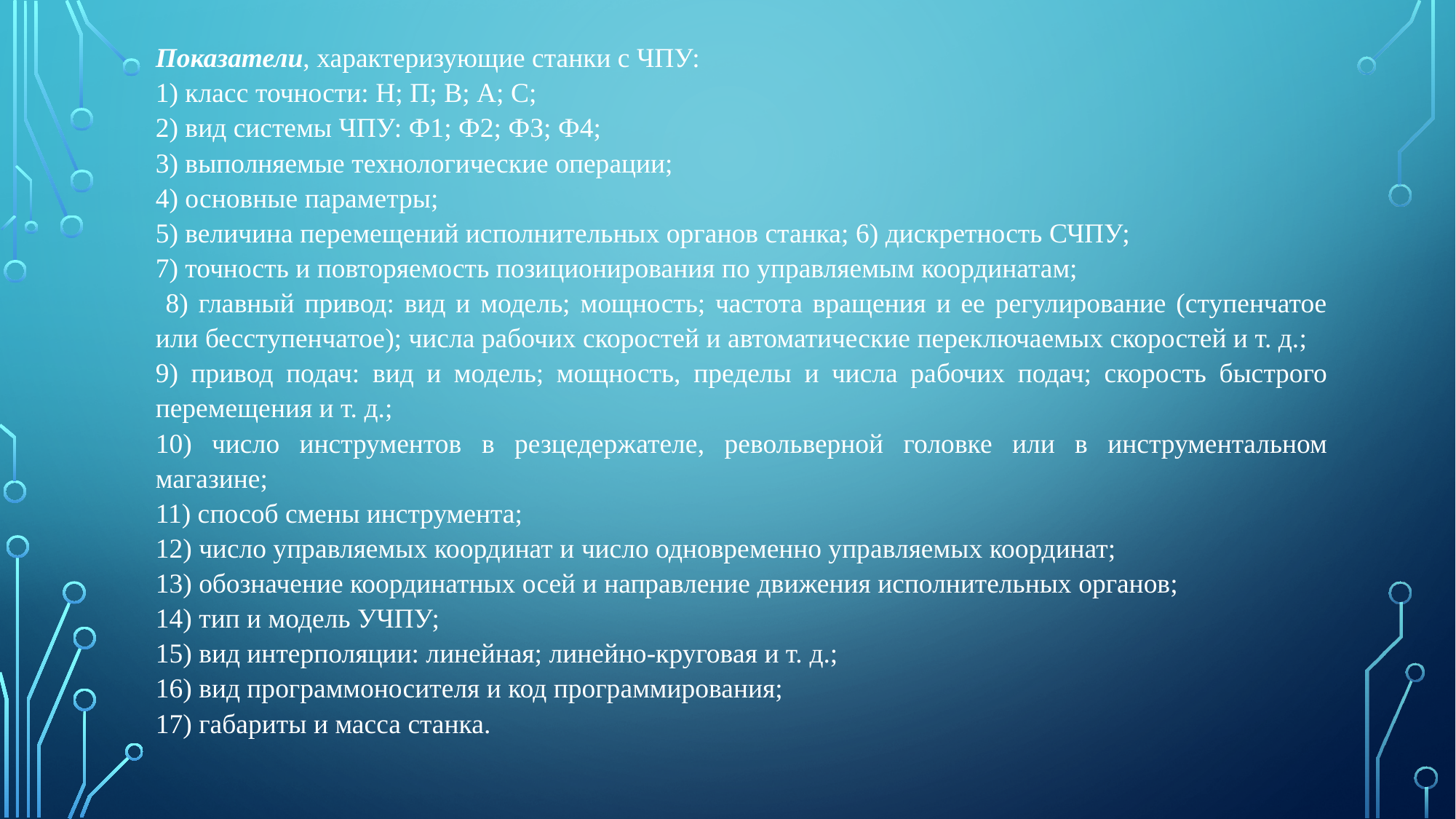

Показатели, характеризующие станки с ЧПУ:
1) класс точности: Н; П; В; А; С;
2) вид системы ЧПУ: Ф1; Ф2; ФЗ; Ф4;
3) выполняемые технологические операции;
4) основные параметры;
5) величина перемещений исполнительных органов станка; 6) дискретность СЧПУ;
7) точность и повторяемость позиционирования по управляемым координатам;
 8) главный привод: вид и модель; мощность; частота вращения и ее регулирование (ступенчатое или бесступенчатое); числа рабочих скоростей и автоматические переключаемых скоростей и т. д.;
9) привод подач: вид и модель; мощность, пределы и числа рабочих подач; скорость быстрого перемещения и т. д.;
10) число инструментов в резцедержателе, револьверной головке или в инструментальном магазине;
11) способ смены инструмента;
12) число управляемых координат и число одновременно управляемых координат;
13) обозначение координатных осей и направление движения исполнительных органов;
14) тип и модель УЧПУ;
15) вид интерполяции: линейная; линейно-круговая и т. д.;
16) вид программоносителя и код программирования;
17) габариты и масса станка.